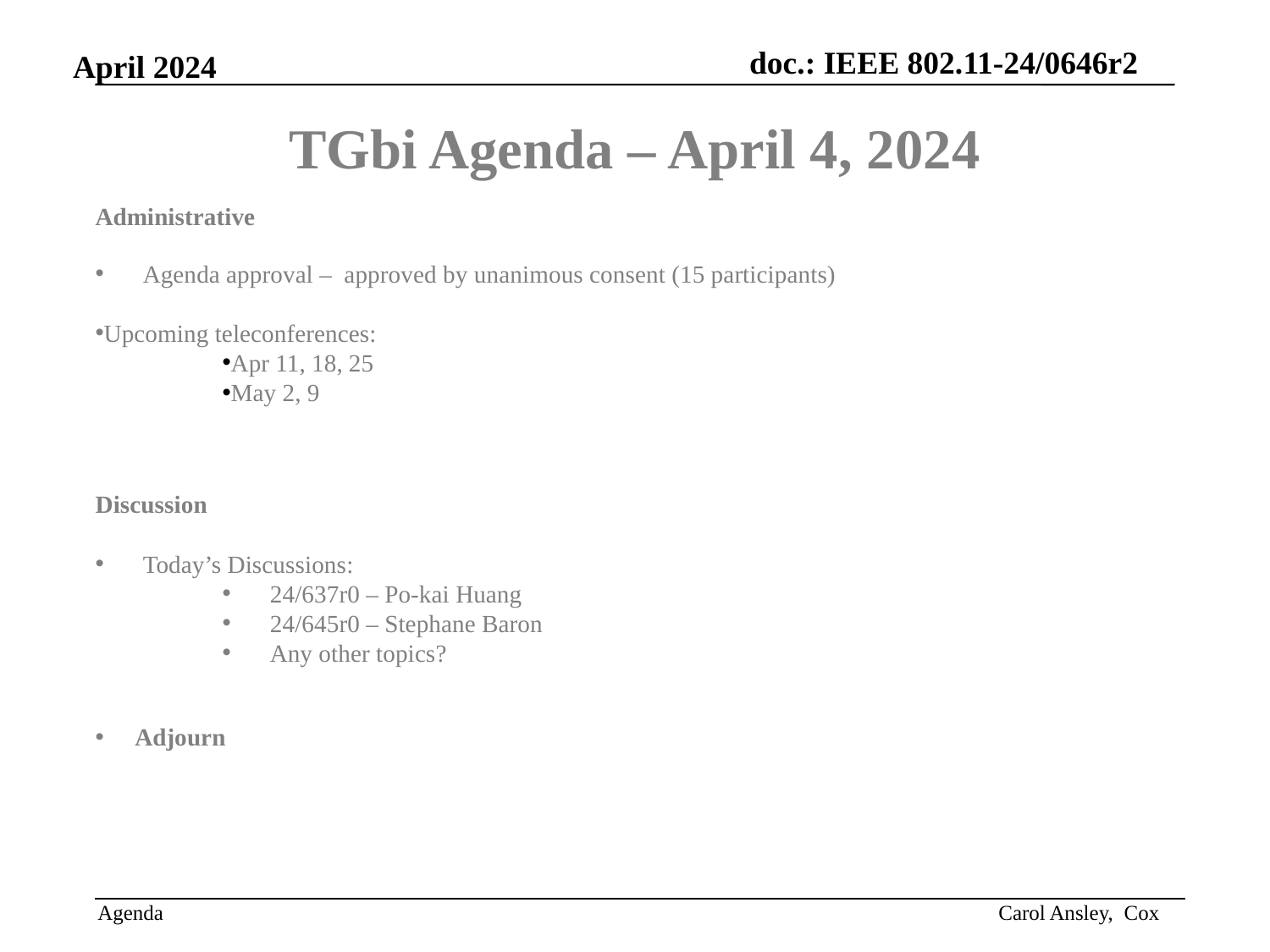

# TGbi Agenda – April 4, 2024
Administrative

Agenda approval –  approved by unanimous consent (15 participants)

Upcoming teleconferences:
Apr 11, 18, 25
May 2, 9

Discussion

Today’s Discussions:
24/637r0 – Po-kai Huang
24/645r0 – Stephane Baron
Any other topics?

Adjourn